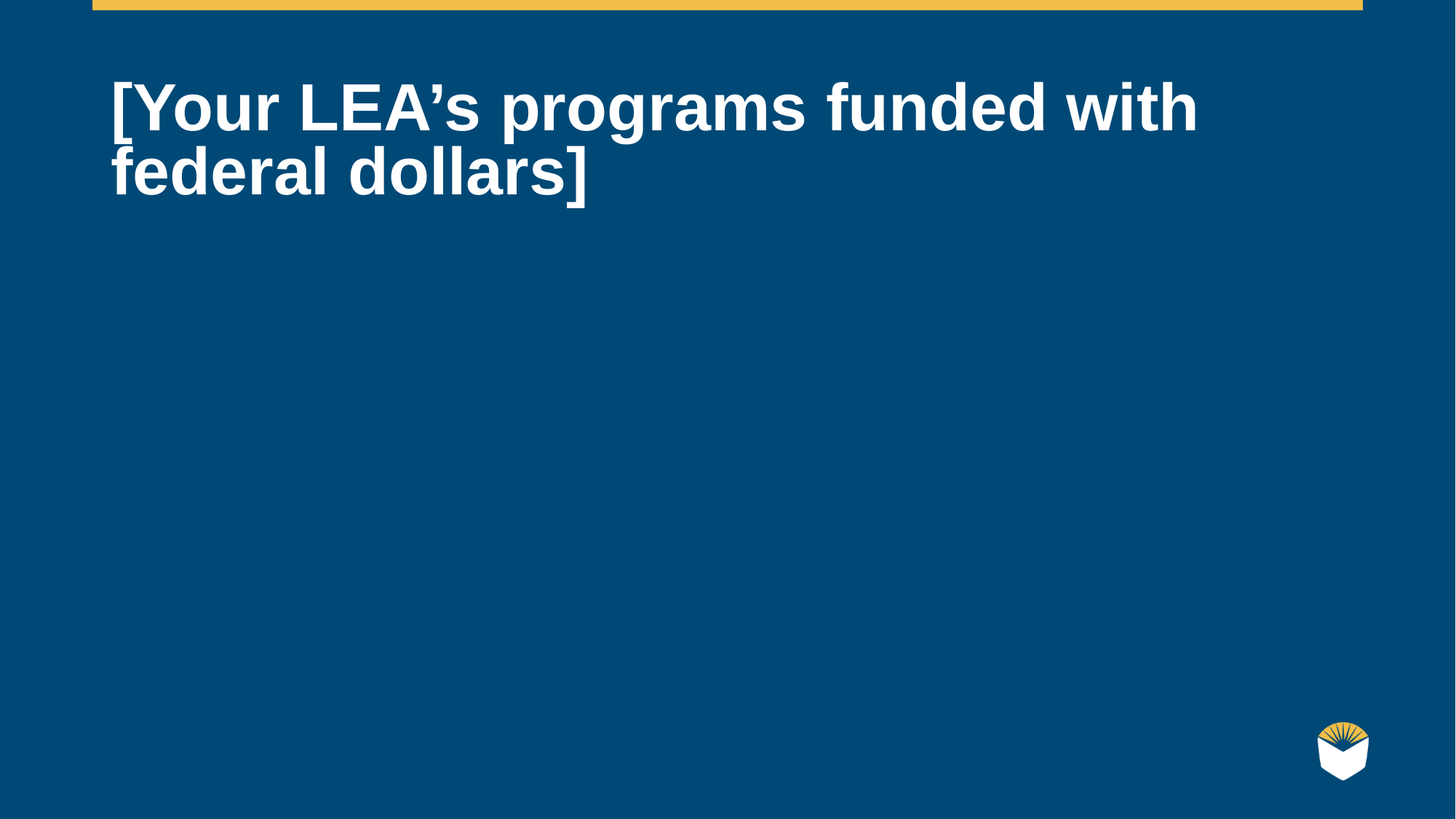

# [Your LEA’s programs funded with federal dollars]